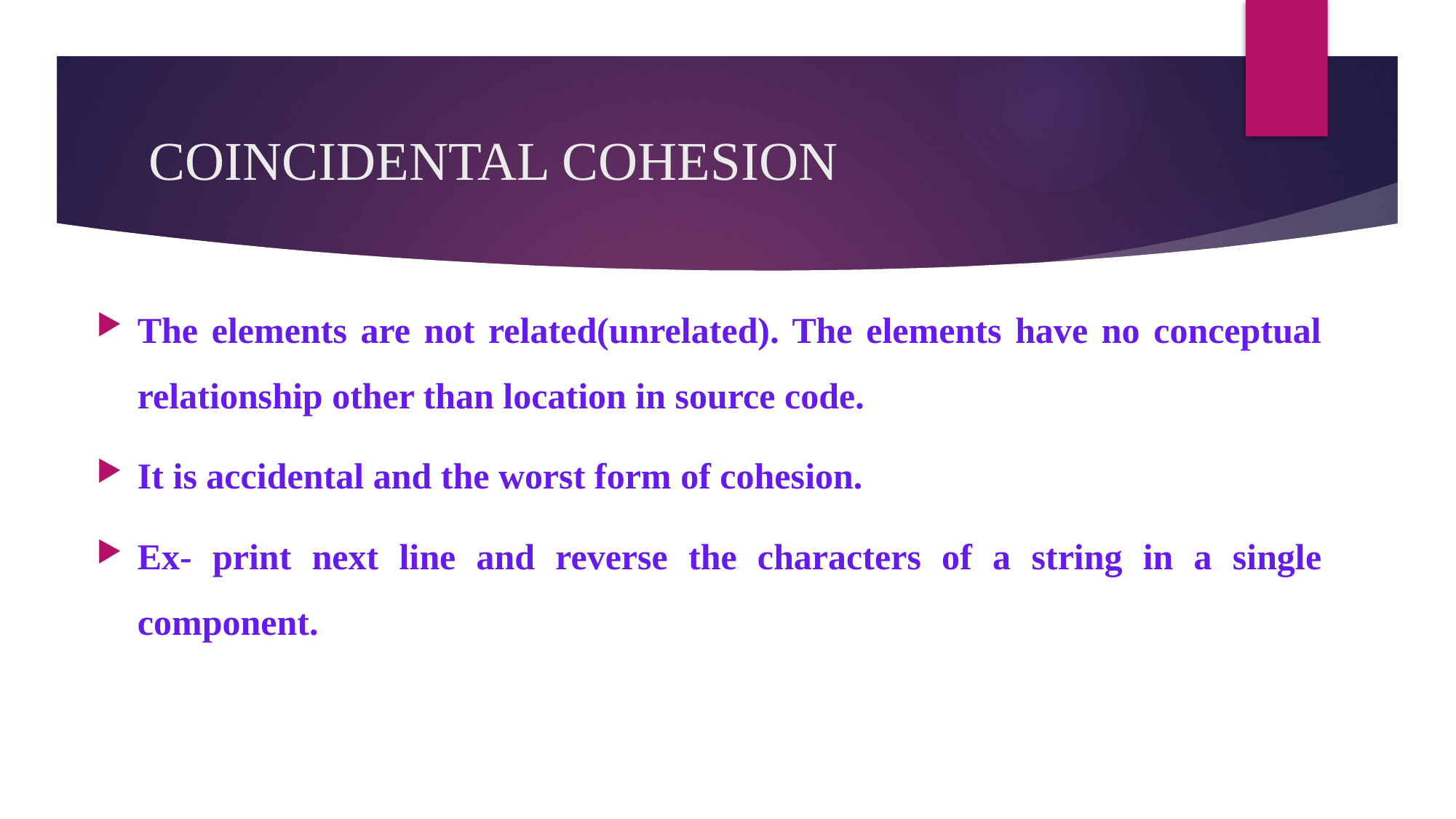

# COINCIDENTAL COHESION
The elements are not related(unrelated). The elements have no conceptual relationship other than location in source code.
It is accidental and the worst form of cohesion.
Ex- print next line and reverse the characters of a string in a single component.